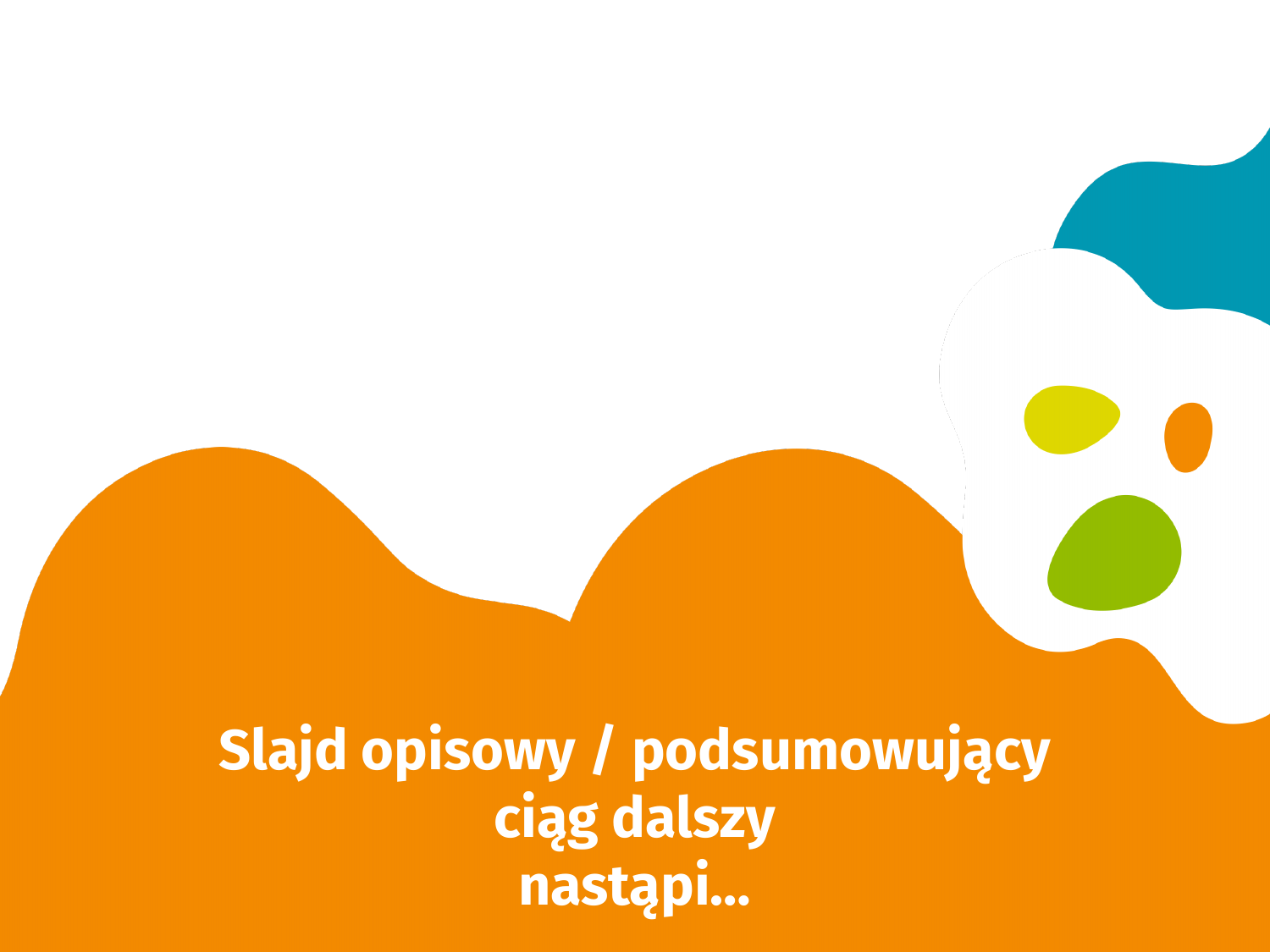

# Slajd opisowy / podsumowujący ciąg dalszy nastąpi…